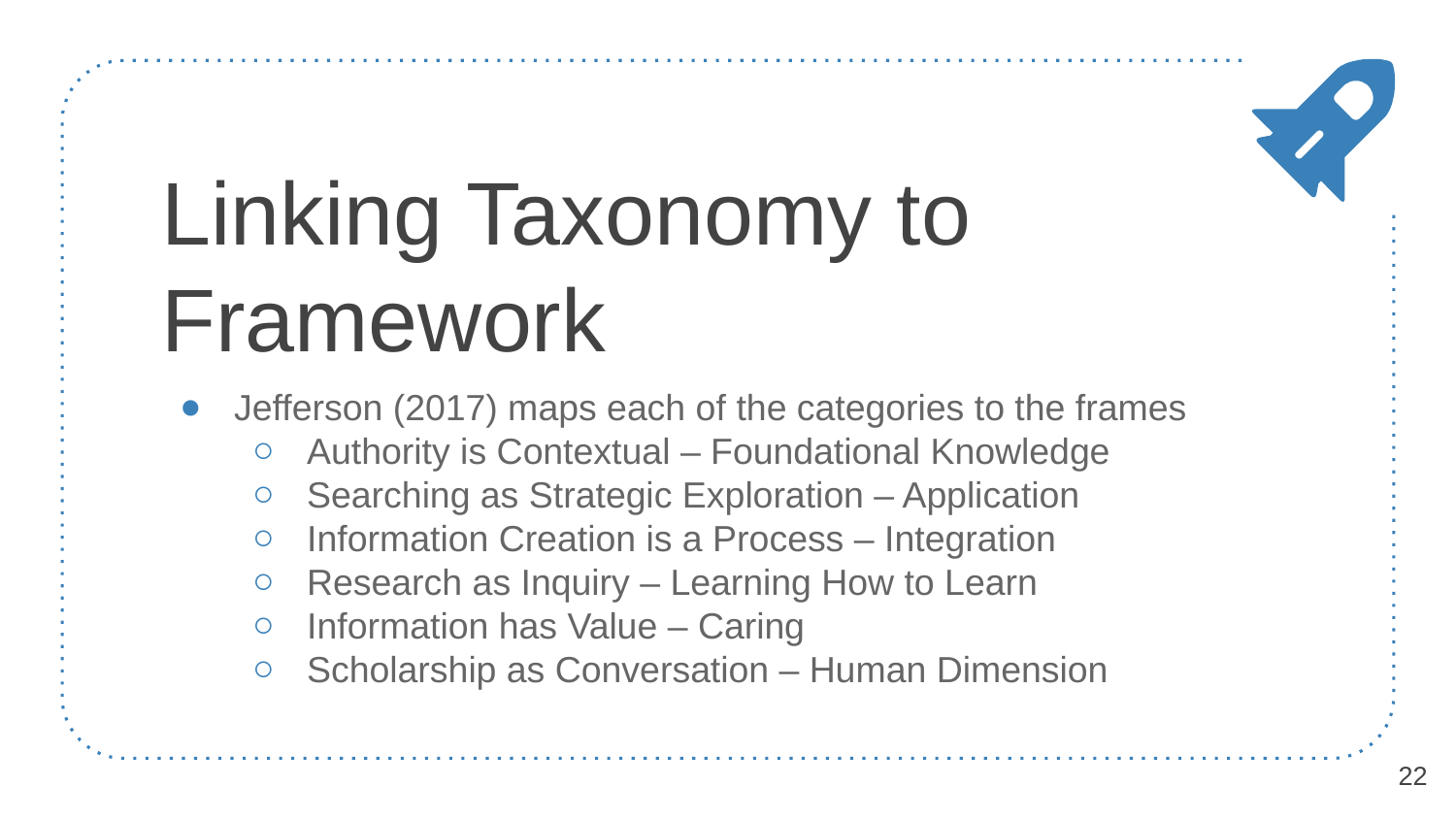

# Linking Taxonomy to Framework
Jefferson (2017) maps each of the categories to the frames
Authority is Contextual – Foundational Knowledge
Searching as Strategic Exploration – Application
Information Creation is a Process – Integration
Research as Inquiry – Learning How to Learn
Information has Value – Caring
Scholarship as Conversation – Human Dimension
22